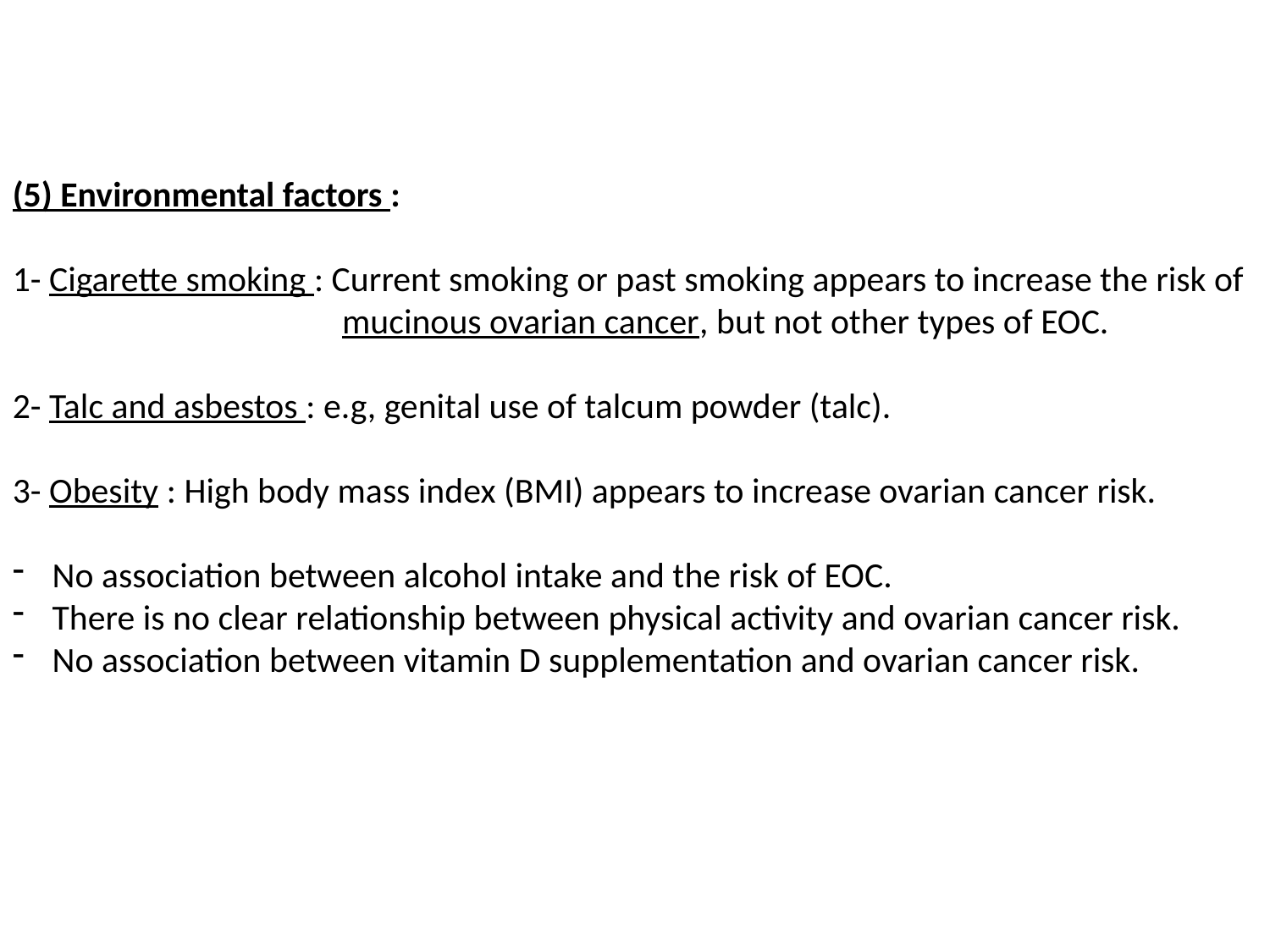

(5) Environmental factors :

1- Cigarette smoking : Current smoking or past smoking appears to increase the risk of
                                         mucinous ovarian cancer, but not other types of EOC.

2- Talc and asbestos : e.g, genital use of talcum powder (talc).

3- Obesity : High body mass index (BMI) appears to increase ovarian cancer risk.

No association between alcohol intake and the risk of EOC.
There is no clear relationship between physical activity and ovarian cancer risk.
No association between vitamin D supplementation and ovarian cancer risk.